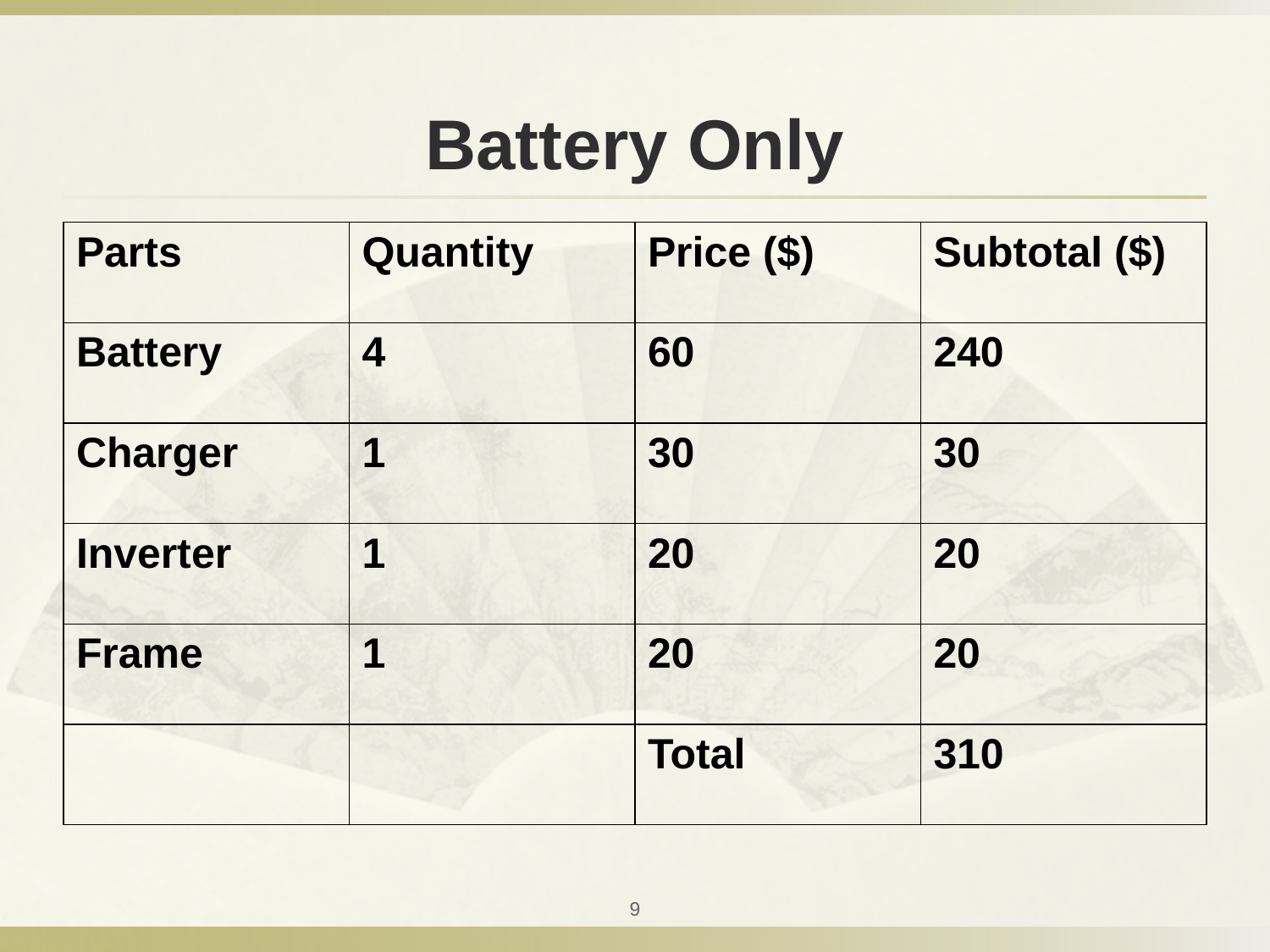

# Battery Only
| Parts | Quantity | Price ($) | Subtotal ($) |
| --- | --- | --- | --- |
| Battery | 4 | 60 | 240 |
| Charger | 1 | 30 | 30 |
| Inverter | 1 | 20 | 20 |
| Frame | 1 | 20 | 20 |
|  |  | Total | 310 |
9